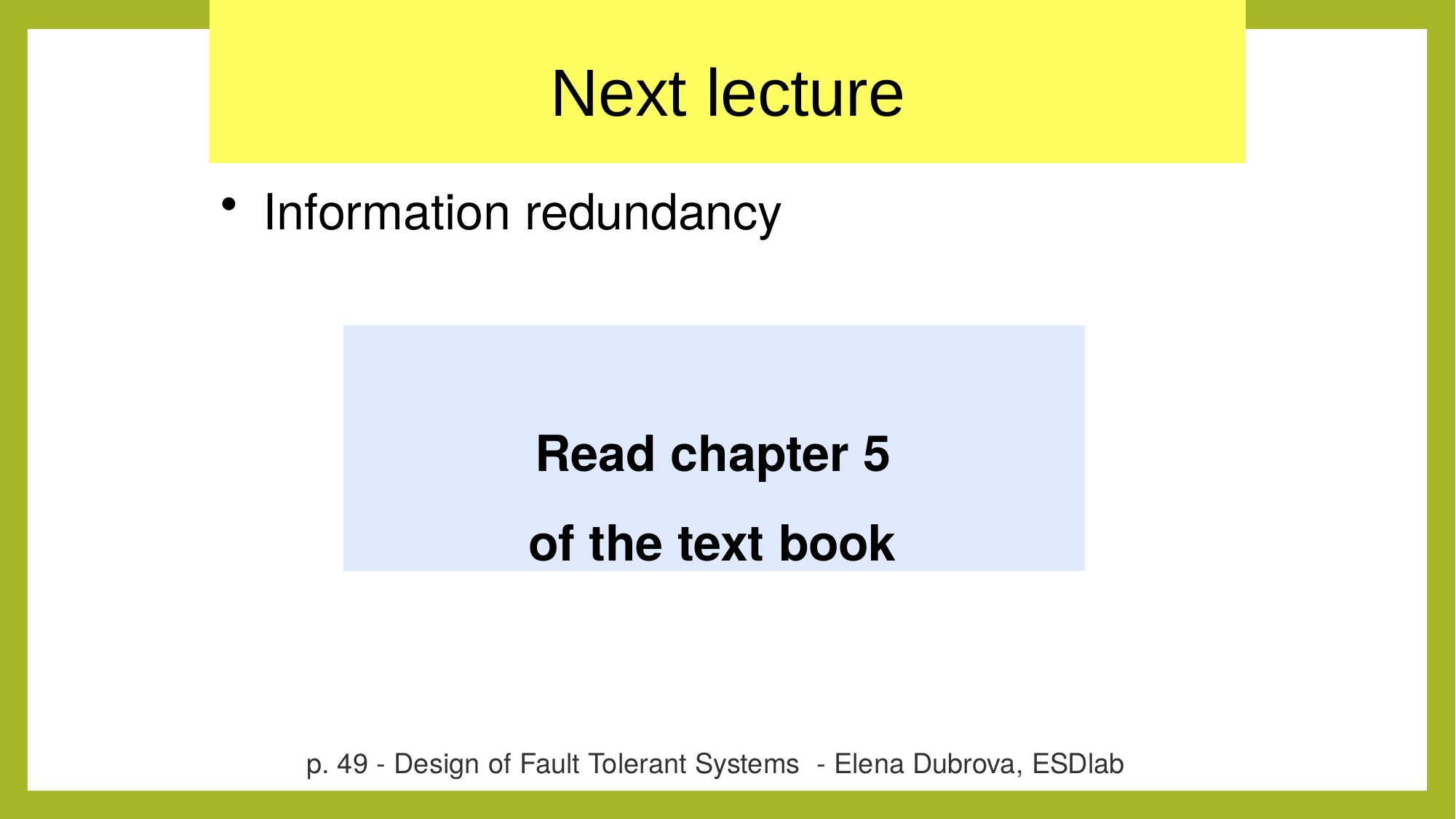

# Next lecture
Information redundancy

Read chapter 5 of the text book
p. 49 - Design of Fault Tolerant Systems - Elena Dubrova, ESDlab